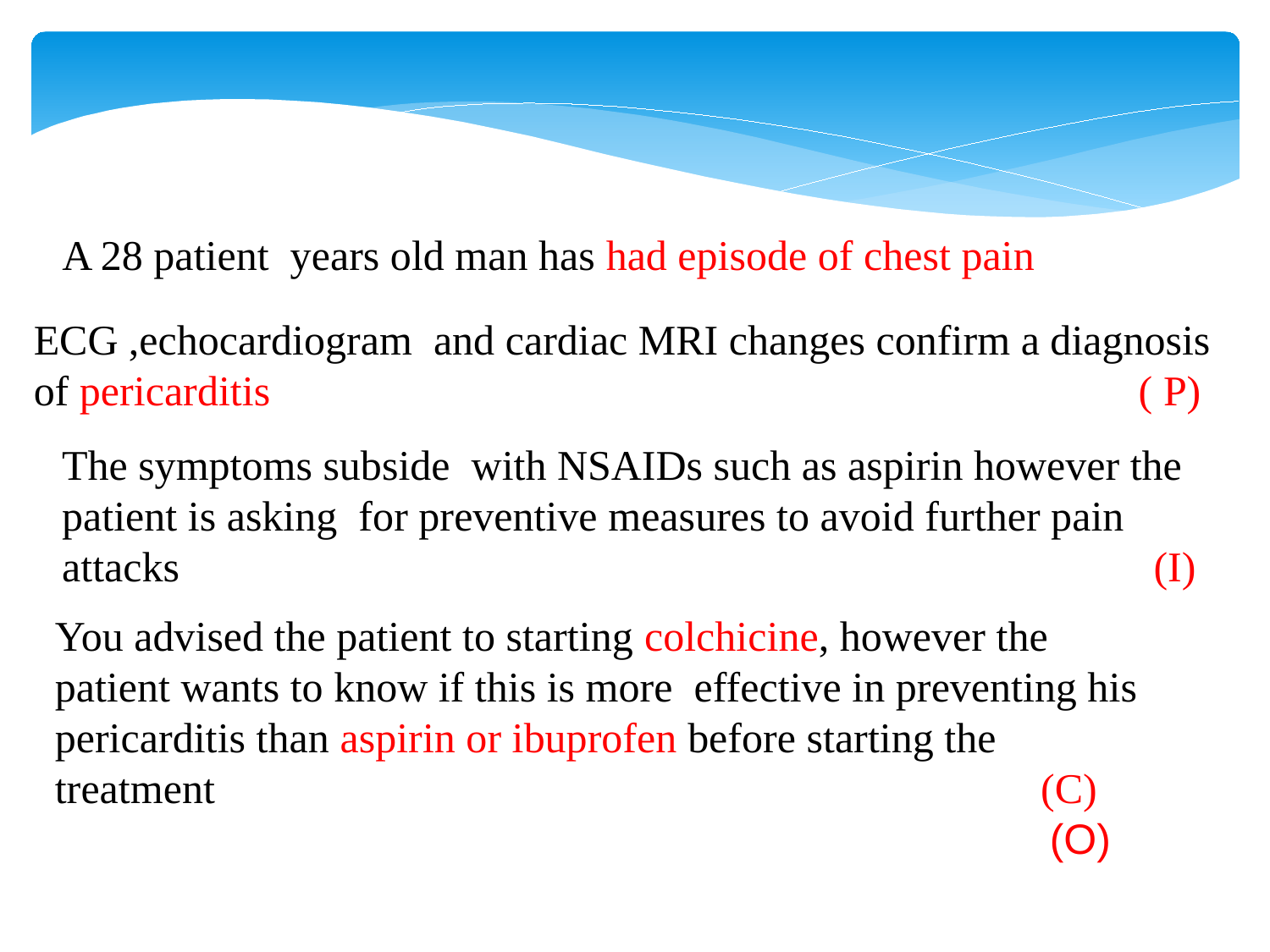

A 28 patient  years old man has had episode of chest pain
ECG ,echocardiogram  and cardiac MRI changes confirm a diagnosis of pericarditis                                                                                  ( P)
The symptoms subside  with NSAIDs such as aspirin however the patient is asking  for preventive measures to avoid further pain attacks                                                                                            (I)
You advised the patient to starting colchicine, however the patient wants to know if this is more  effective in preventing his pericarditis than aspirin or ibuprofen before starting the treatment                                                                              (C)
                                                                                              (O)